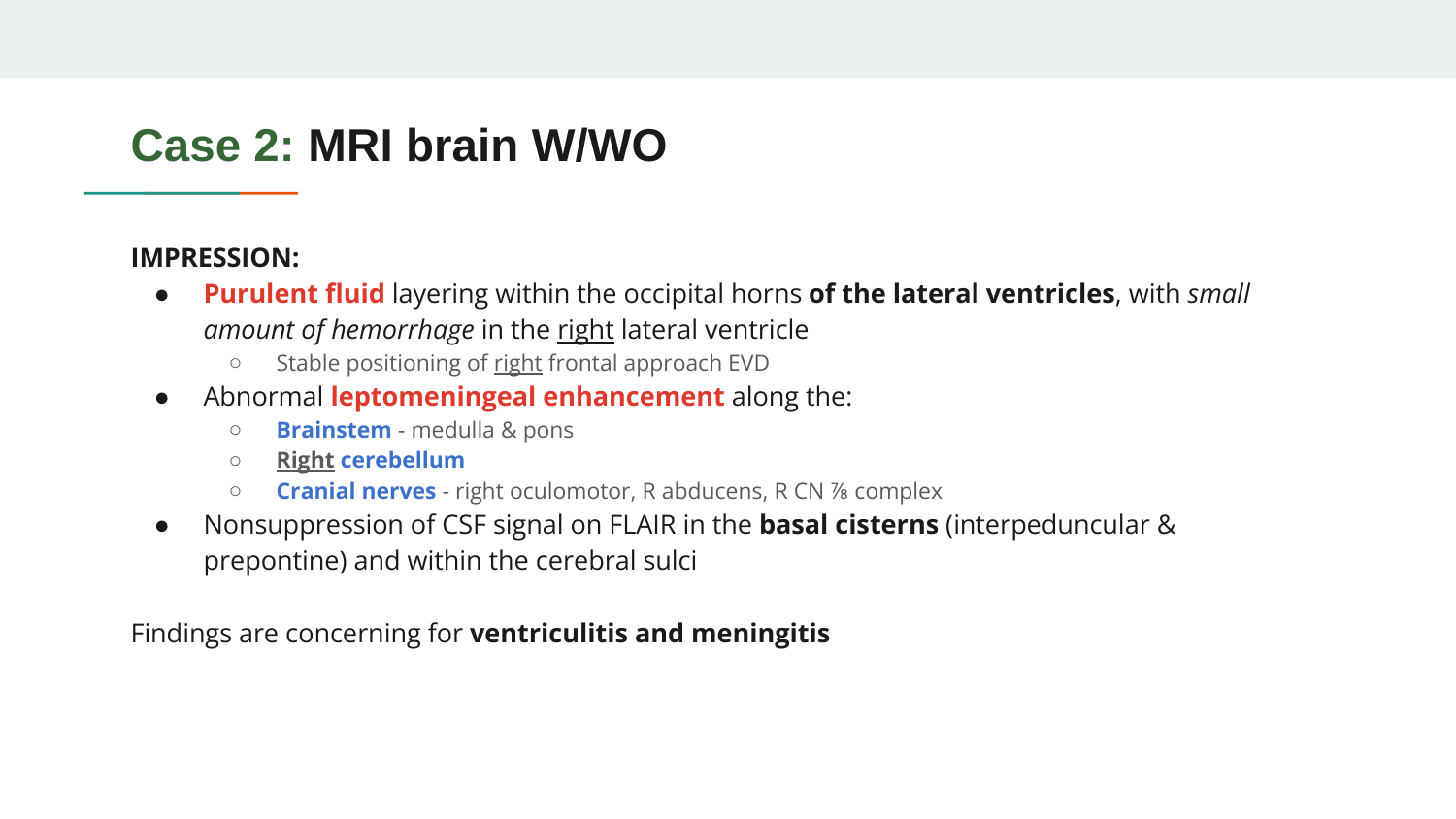

# Case 2: MRI brain W/WO
IMPRESSION:
Purulent fluid layering within the occipital horns of the lateral ventricles, with small amount of hemorrhage in the right lateral ventricle
Stable positioning of right frontal approach EVD
Abnormal leptomeningeal enhancement along the:
Brainstem - medulla & pons
Right cerebellum
Cranial nerves - right oculomotor, R abducens, R CN ⅞ complex
Nonsuppression of CSF signal on FLAIR in the basal cisterns (interpeduncular & prepontine) and within the cerebral sulci

Findings are concerning for ventriculitis and meningitis